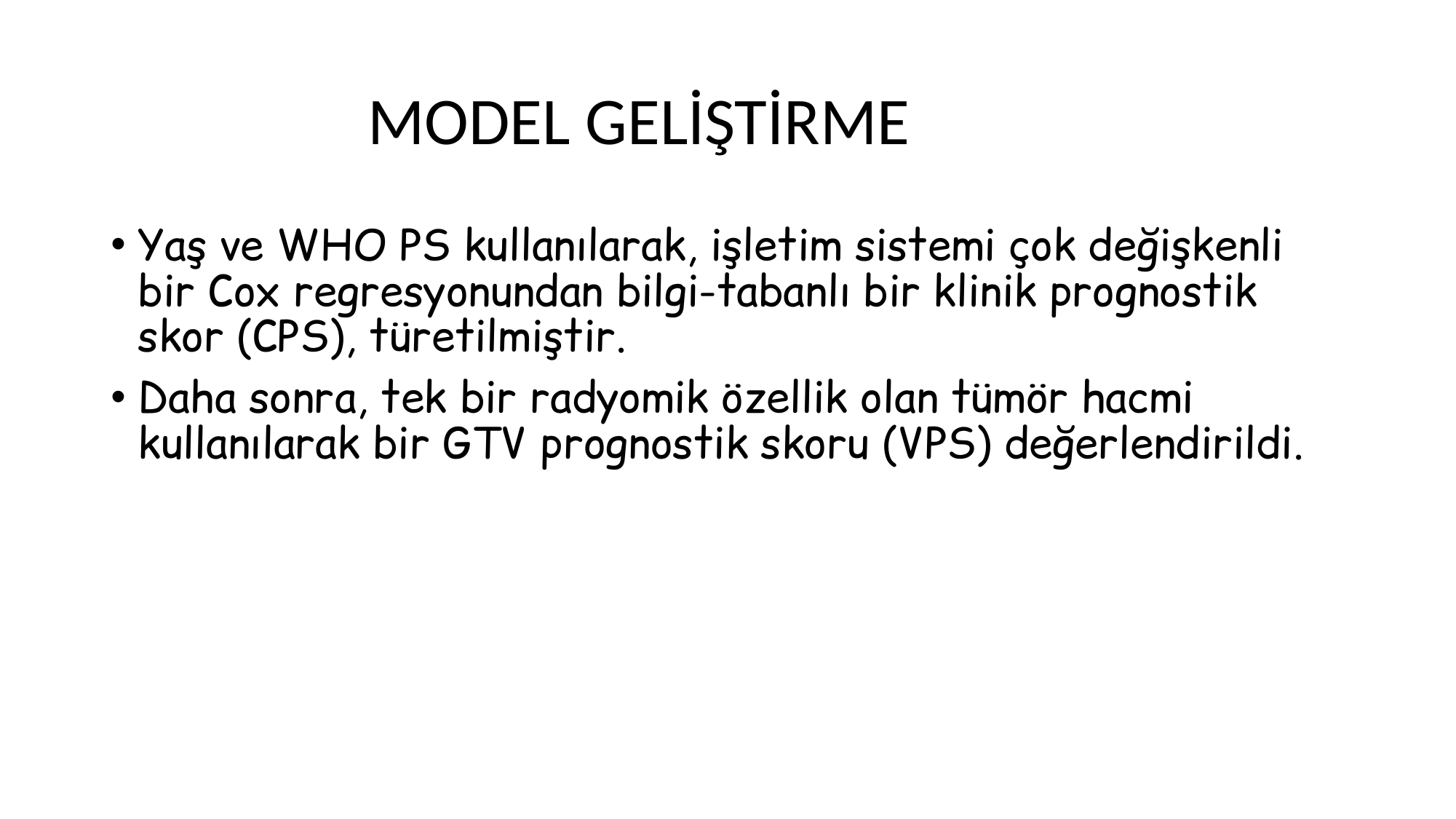

# MODEL GELİŞTİRME
Yaş ve WHO PS kullanılarak, işletim sistemi çok değişkenli bir Cox regresyonundan bilgi-tabanlı bir klinik prognostik skor (CPS), türetilmiştir.
Daha sonra, tek bir radyomik özellik olan tümör hacmi kullanılarak bir GTV prognostik skoru (VPS) değerlendirildi.